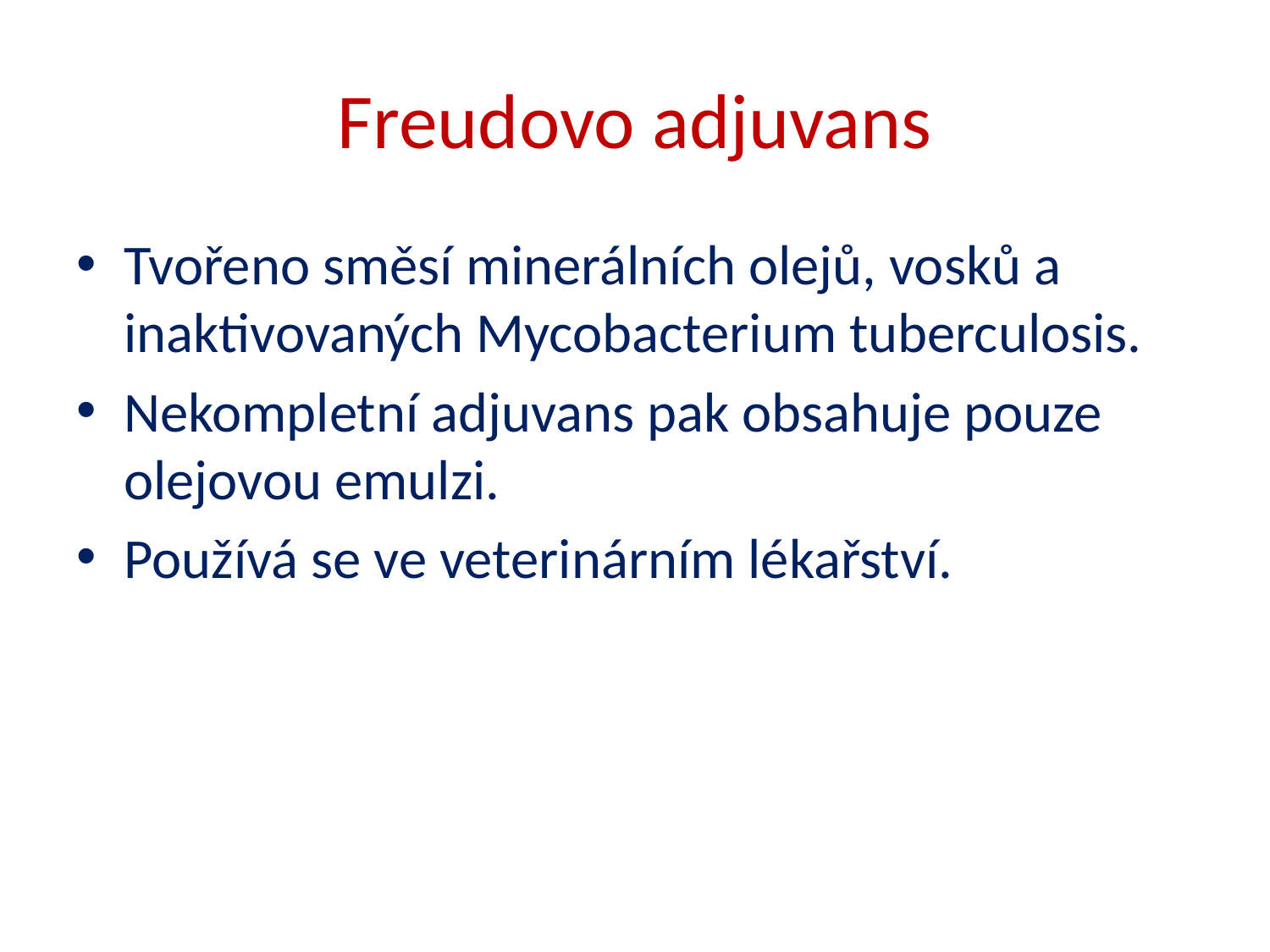

# Freudovo adjuvans
Tvořeno směsí minerálních olejů, vosků a inaktivovaných Mycobacterium tuberculosis.
Nekompletní adjuvans pak obsahuje pouze olejovou emulzi.
Používá se ve veterinárním lékařství.